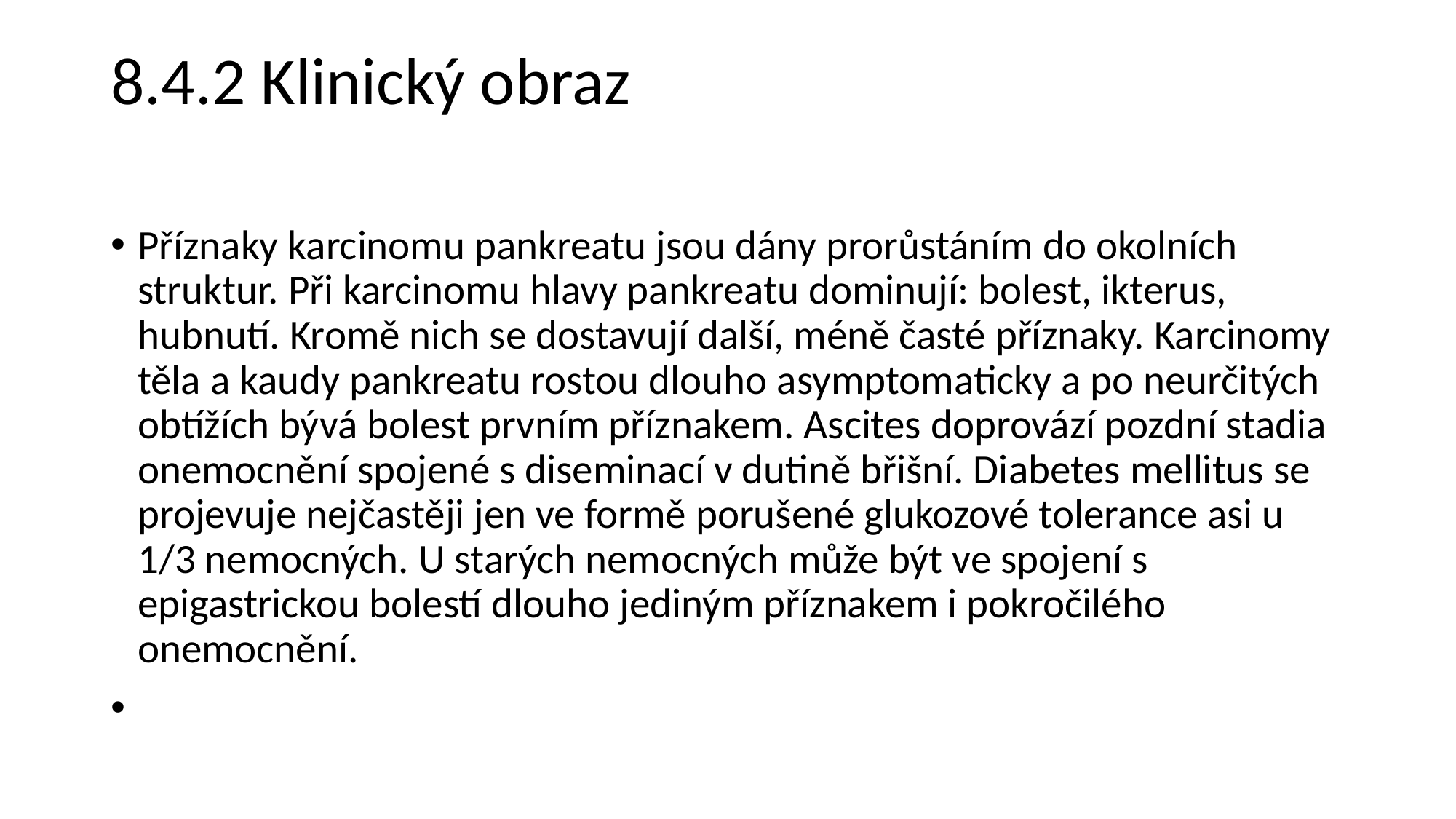

# 8.4.2 Klinický obraz
Příznaky karcinomu pankreatu jsou dány prorůstáním do okolních struktur. Při karcinomu hlavy pankreatu dominují: bolest, ikterus, hubnutí. Kromě nich se dostavují další, méně časté příznaky. Karcinomy těla a kaudy pankreatu rostou dlouho asymptomaticky a po neurčitých obtížích bývá bolest prvním příznakem. Ascites doprovází pozdní stadia onemocnění spojené s diseminací v dutině břišní. Diabetes mellitus se projevuje nejčastěji jen ve formě porušené glukozové tolerance asi u 1/3 nemocných. U starých nemocných může být ve spojení s epigastrickou bolestí dlouho jediným příznakem i pokročilého onemocnění.